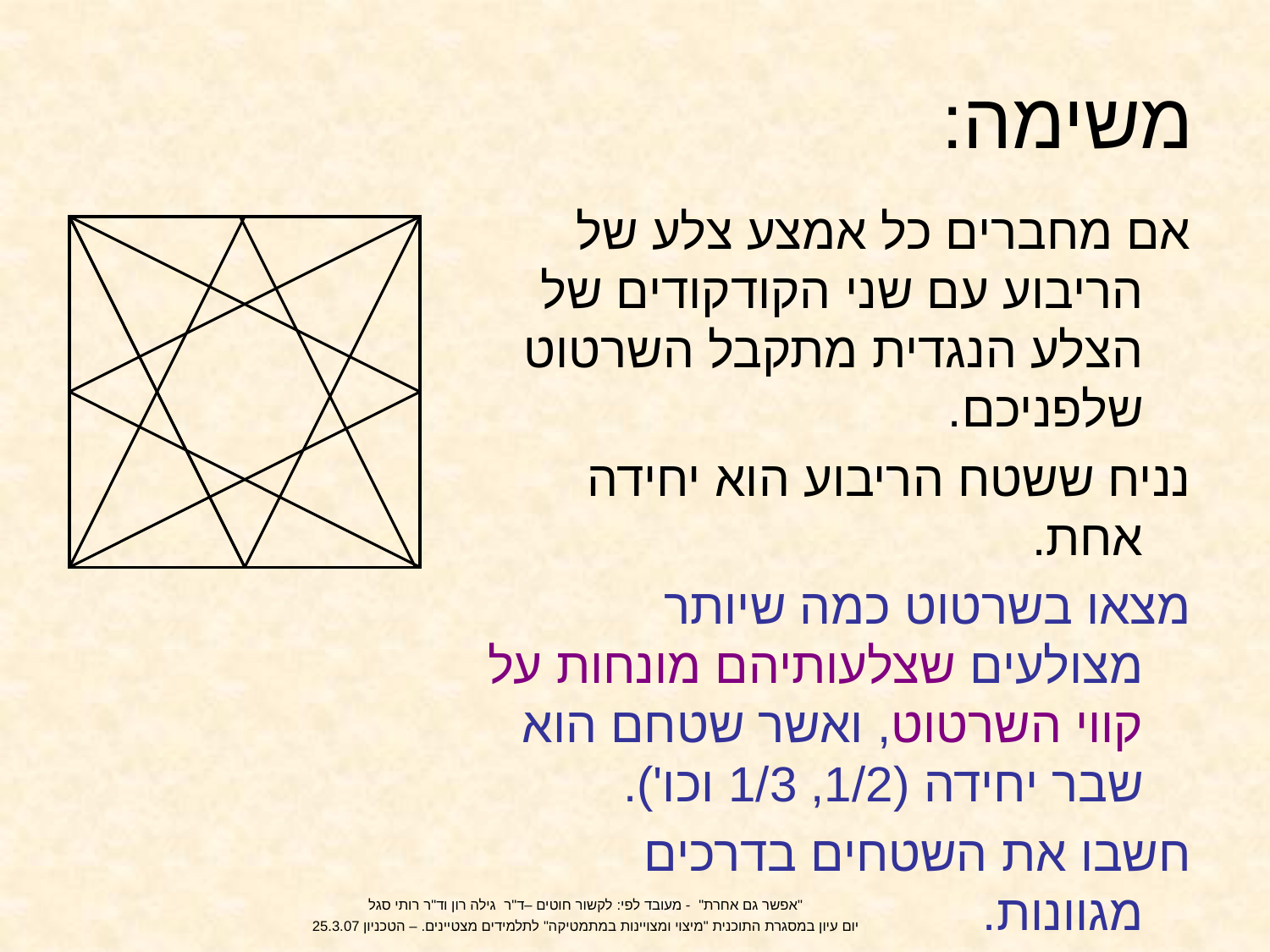

# משימה:
אם מחברים כל אמצע צלע של הריבוע עם שני הקודקודים של הצלע הנגדית מתקבל השרטוט שלפניכם.
נניח ששטח הריבוע הוא יחידה אחת.
מצאו בשרטוט כמה שיותר מצולעים שצלעותיהם מונחות על קווי השרטוט, ואשר שטחם הוא שבר יחידה (1/2, 1/3 וכו').
חשבו את השטחים בדרכים מגוונות.

"אפשר גם אחרת"  - מעובד לפי: לקשור חוטים –ד"ר  גילה רון וד"ר רותי סגל
יום עיון במסגרת התוכנית "מיצוי ומצויינות במתמטיקה" לתלמידים מצטיינים. – הטכניון 25.3.07